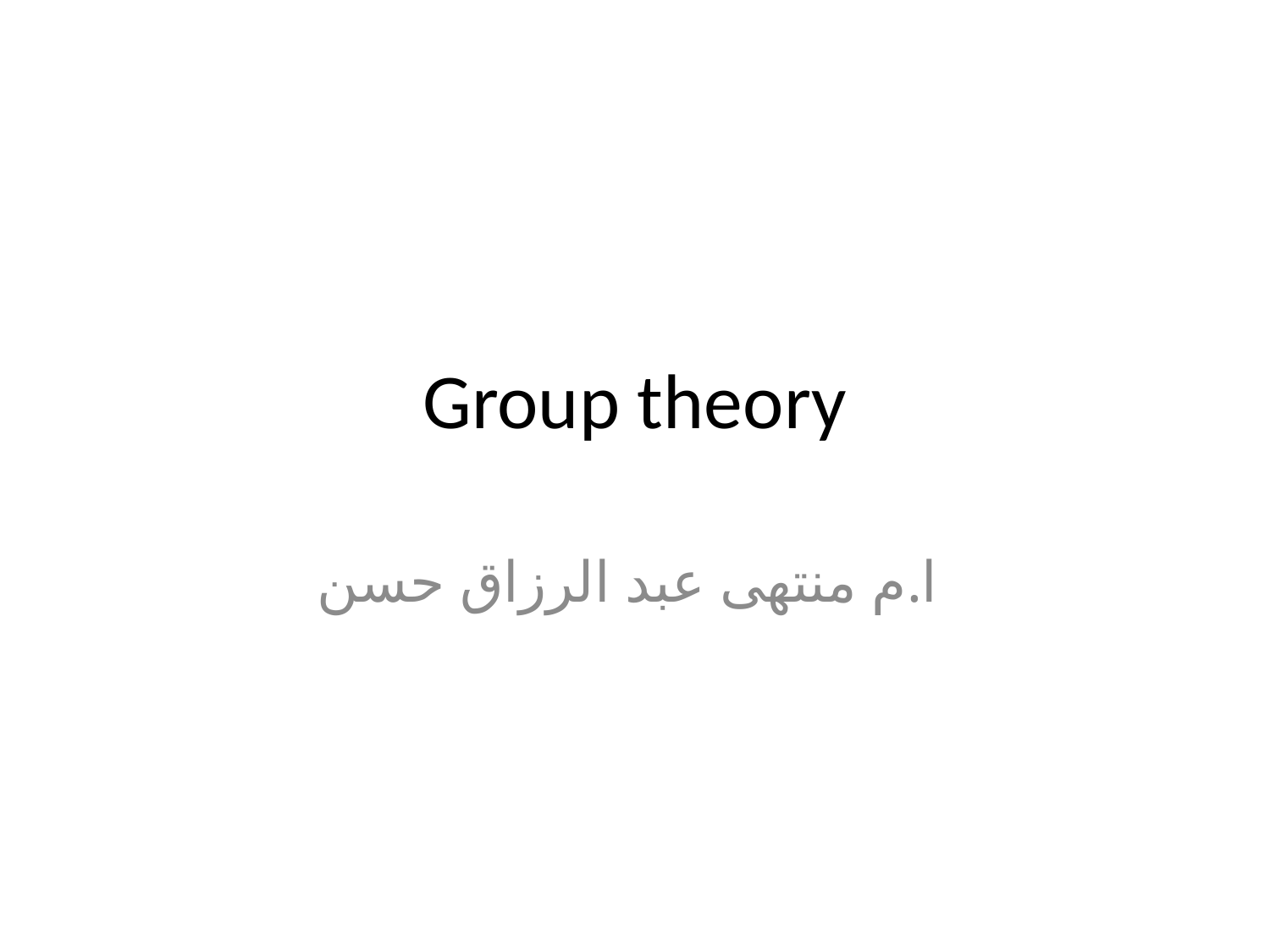

# Group theory
 ا.م منتهى عبد الرزاق حسن